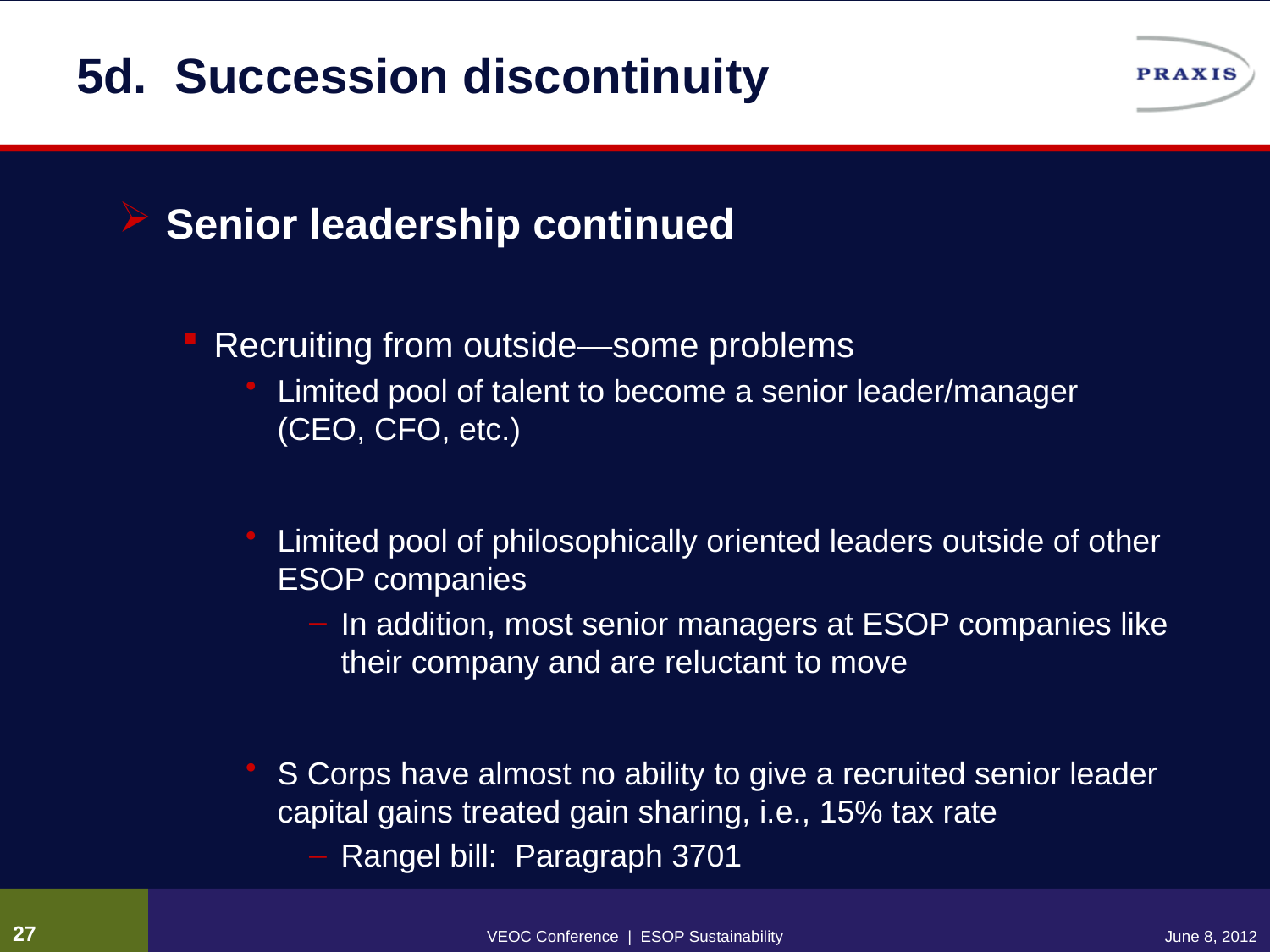

# 5d.  Succession discontinuity
Senior leadership continued

Recruiting from outside—some problems
Limited pool of talent to become a senior leader/manager (CEO, CFO, etc.)

Limited pool of philosophically oriented leaders outside of other ESOP companies
In addition, most senior managers at ESOP companies like their company and are reluctant to move

S Corps have almost no ability to give a recruited senior leader capital gains treated gain sharing, i.e., 15% tax rate
Rangel bill:  Paragraph 3701

27
VEOC Conference  |  ESOP Sustainability
June 8, 2012